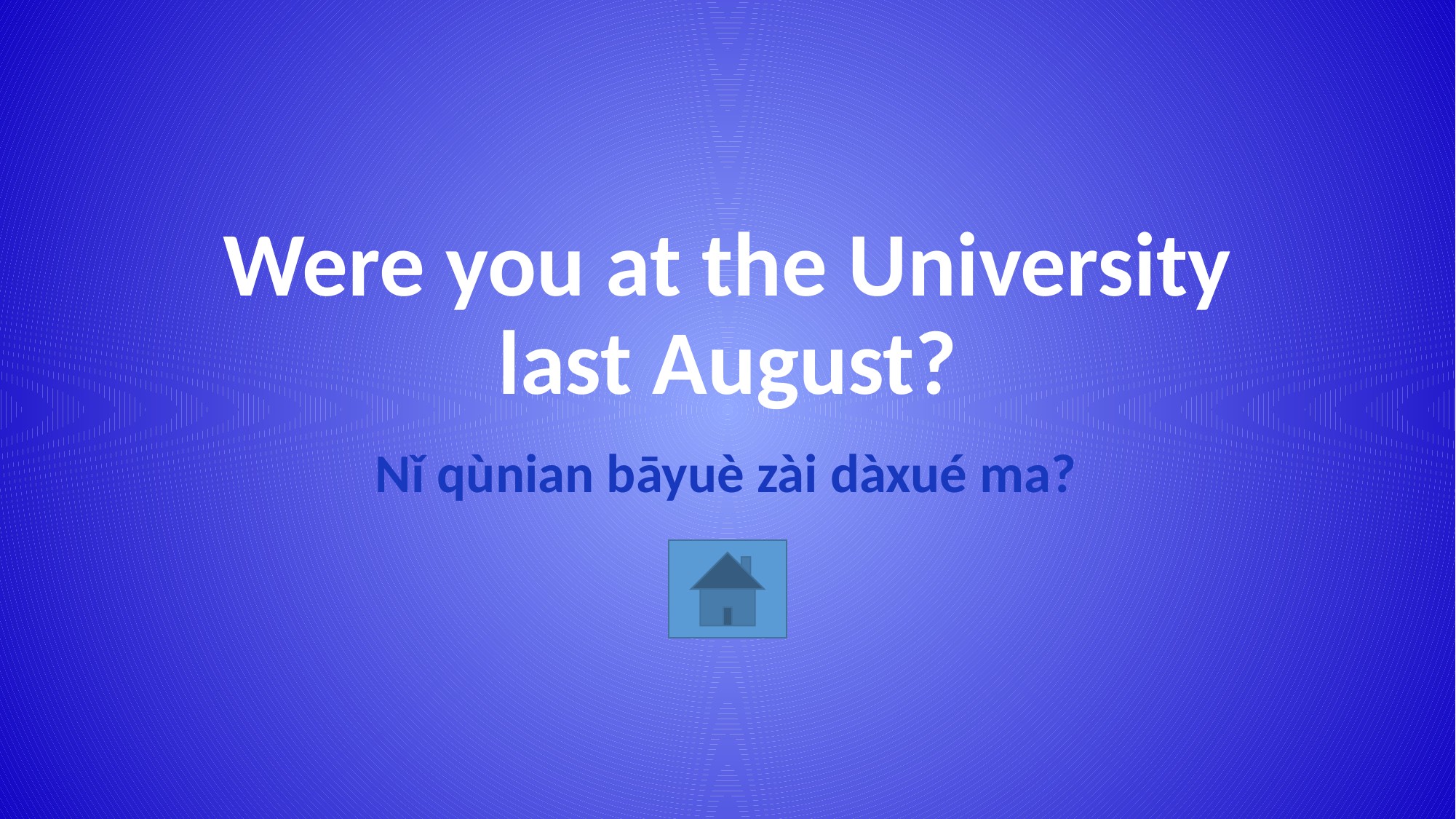

# Were you at the University last August?
Nǐ qùnian bāyuè zài dàxué ma?